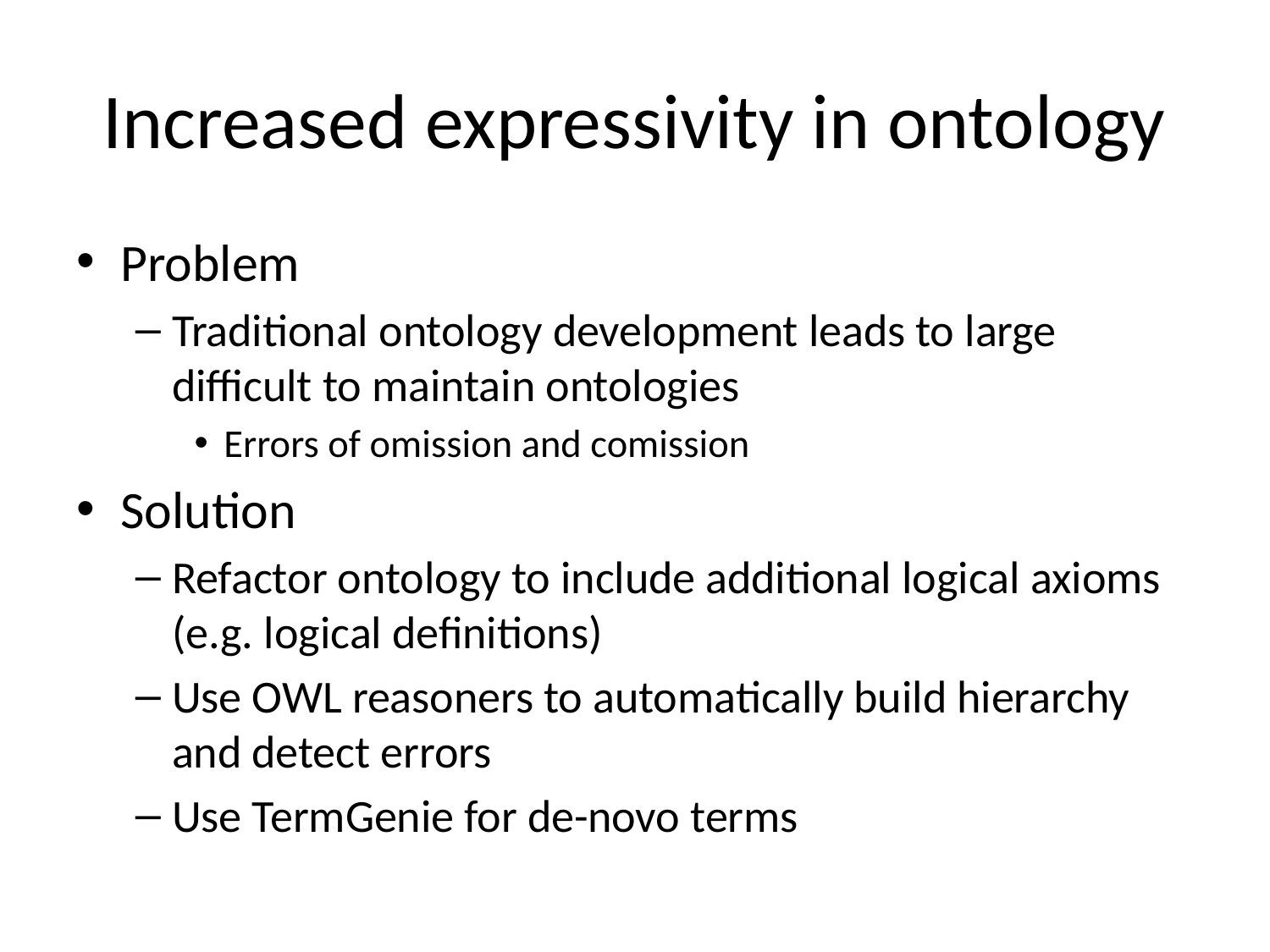

# Increased expressivity in ontology
Problem
Traditional ontology development leads to large difficult to maintain ontologies
Errors of omission and comission
Solution
Refactor ontology to include additional logical axioms (e.g. logical definitions)
Use OWL reasoners to automatically build hierarchy and detect errors
Use TermGenie for de-novo terms